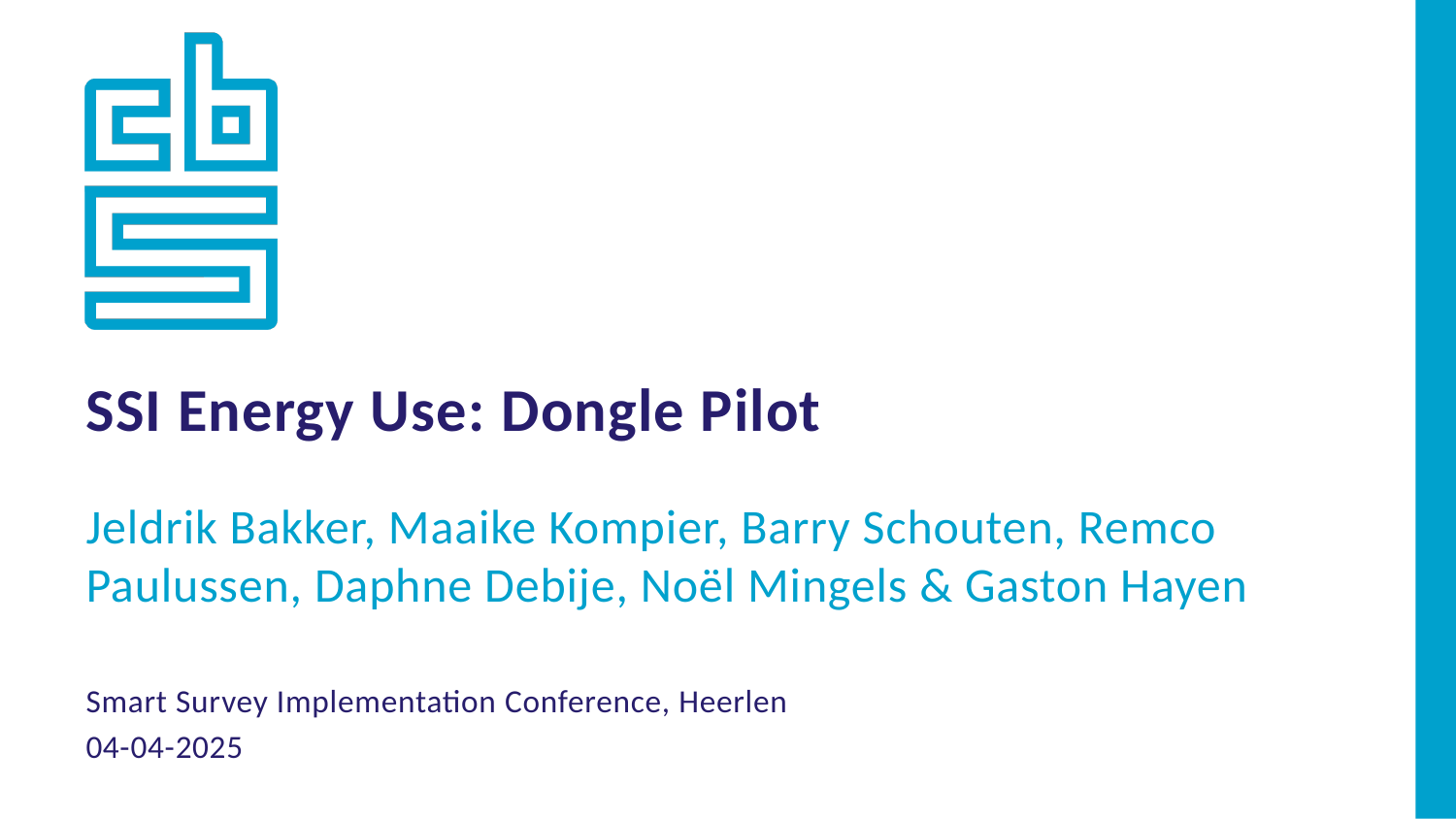

SSI Energy Use: Dongle Pilot
Jeldrik Bakker, Maaike Kompier, Barry Schouten, Remco Paulussen, Daphne Debije, Noël Mingels & Gaston Hayen
Smart Survey Implementation Conference, Heerlen

04-04-2025